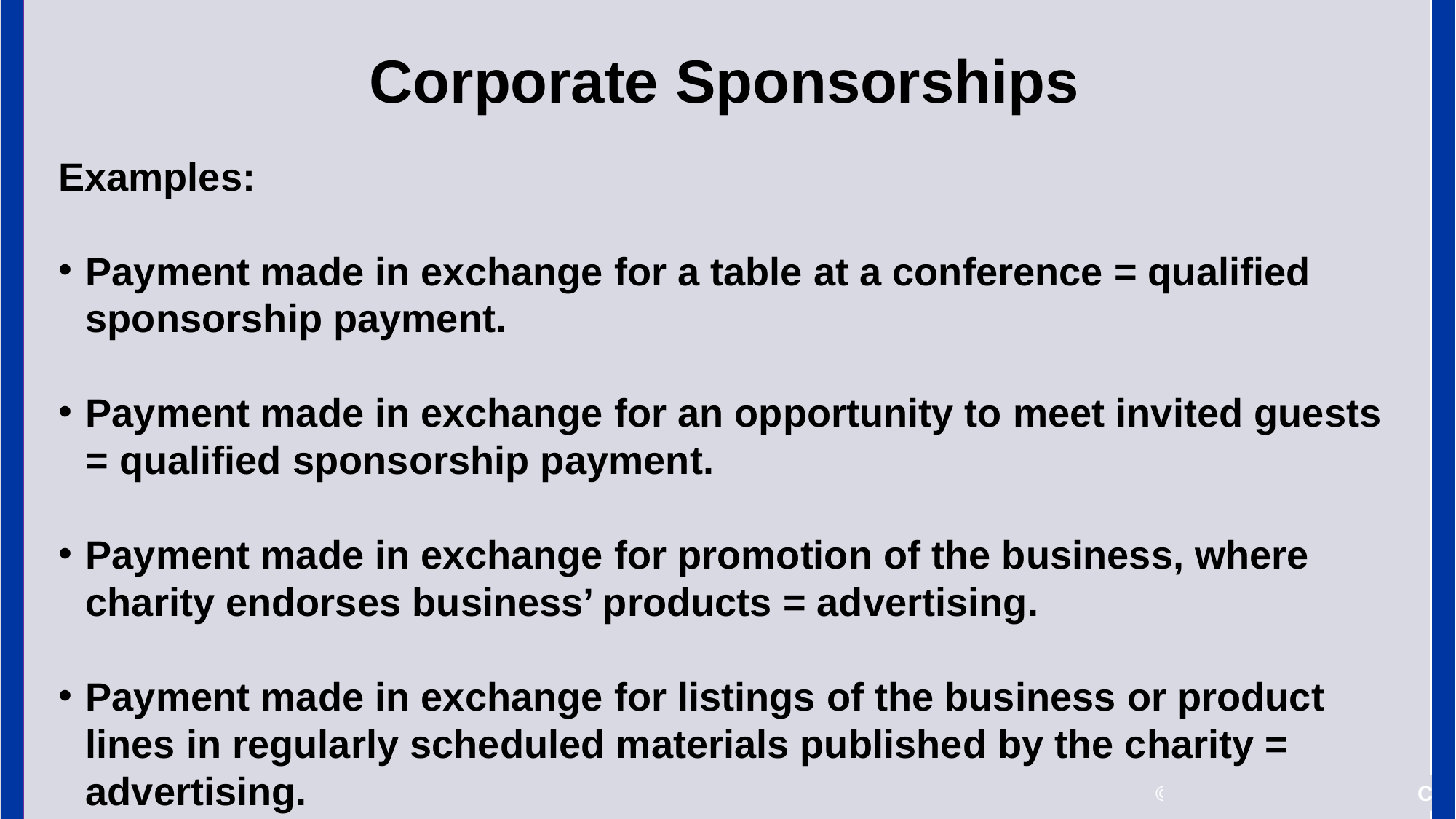

# Corporate Sponsorships

Examples:

Payment made in exchange for a table at a conference = qualified sponsorship payment.

Payment made in exchange for an opportunity to meet invited guests = qualified sponsorship payment.

Payment made in exchange for promotion of the business, where charity endorses business’ products = advertising.

Payment made in exchange for listings of the business or product lines in regularly scheduled materials published by the charity = advertising.

© 2017 Tennant Lubell, LLC